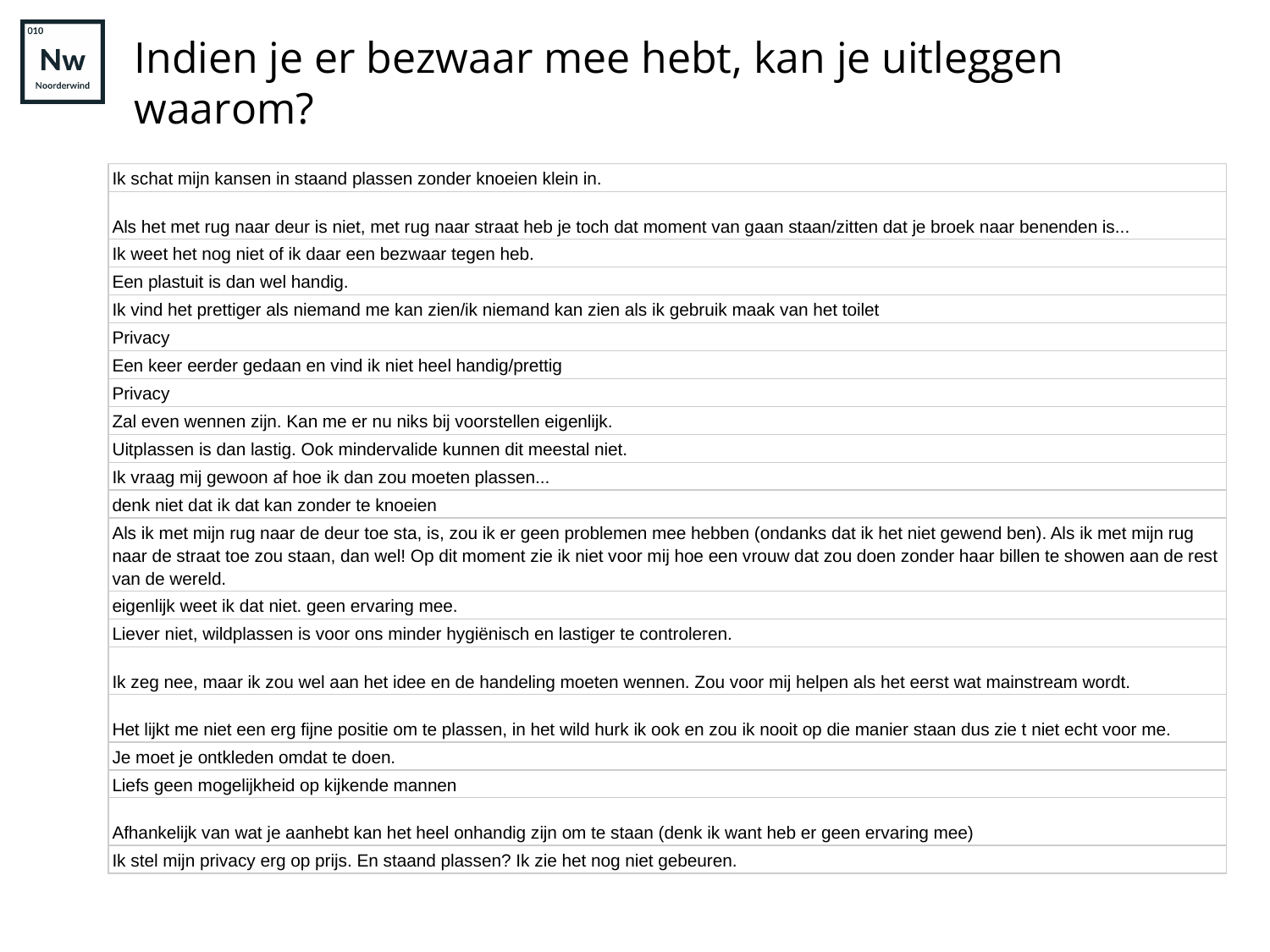

# Indien je er bezwaar mee hebt, kan je uitleggen waarom?
| Ik schat mijn kansen in staand plassen zonder knoeien klein in. |
| --- |
| Als het met rug naar deur is niet, met rug naar straat heb je toch dat moment van gaan staan/zitten dat je broek naar benenden is... |
| Ik weet het nog niet of ik daar een bezwaar tegen heb. |
| Een plastuit is dan wel handig. |
| Ik vind het prettiger als niemand me kan zien/ik niemand kan zien als ik gebruik maak van het toilet |
| Privacy |
| Een keer eerder gedaan en vind ik niet heel handig/prettig |
| Privacy |
| Zal even wennen zijn. Kan me er nu niks bij voorstellen eigenlijk. |
| Uitplassen is dan lastig. Ook mindervalide kunnen dit meestal niet. |
| Ik vraag mij gewoon af hoe ik dan zou moeten plassen... |
| denk niet dat ik dat kan zonder te knoeien |
| Als ik met mijn rug naar de deur toe sta, is, zou ik er geen problemen mee hebben (ondanks dat ik het niet gewend ben). Als ik met mijn rug naar de straat toe zou staan, dan wel! Op dit moment zie ik niet voor mij hoe een vrouw dat zou doen zonder haar billen te showen aan de rest van de wereld. |
| eigenlijk weet ik dat niet. geen ervaring mee. |
| Liever niet, wildplassen is voor ons minder hygiënisch en lastiger te controleren. |
| Ik zeg nee, maar ik zou wel aan het idee en de handeling moeten wennen. Zou voor mij helpen als het eerst wat mainstream wordt. |
| Het lijkt me niet een erg fijne positie om te plassen, in het wild hurk ik ook en zou ik nooit op die manier staan dus zie t niet echt voor me. |
| Je moet je ontkleden omdat te doen. |
| Liefs geen mogelijkheid op kijkende mannen |
| Afhankelijk van wat je aanhebt kan het heel onhandig zijn om te staan (denk ik want heb er geen ervaring mee) |
| Ik stel mijn privacy erg op prijs. En staand plassen? Ik zie het nog niet gebeuren. |